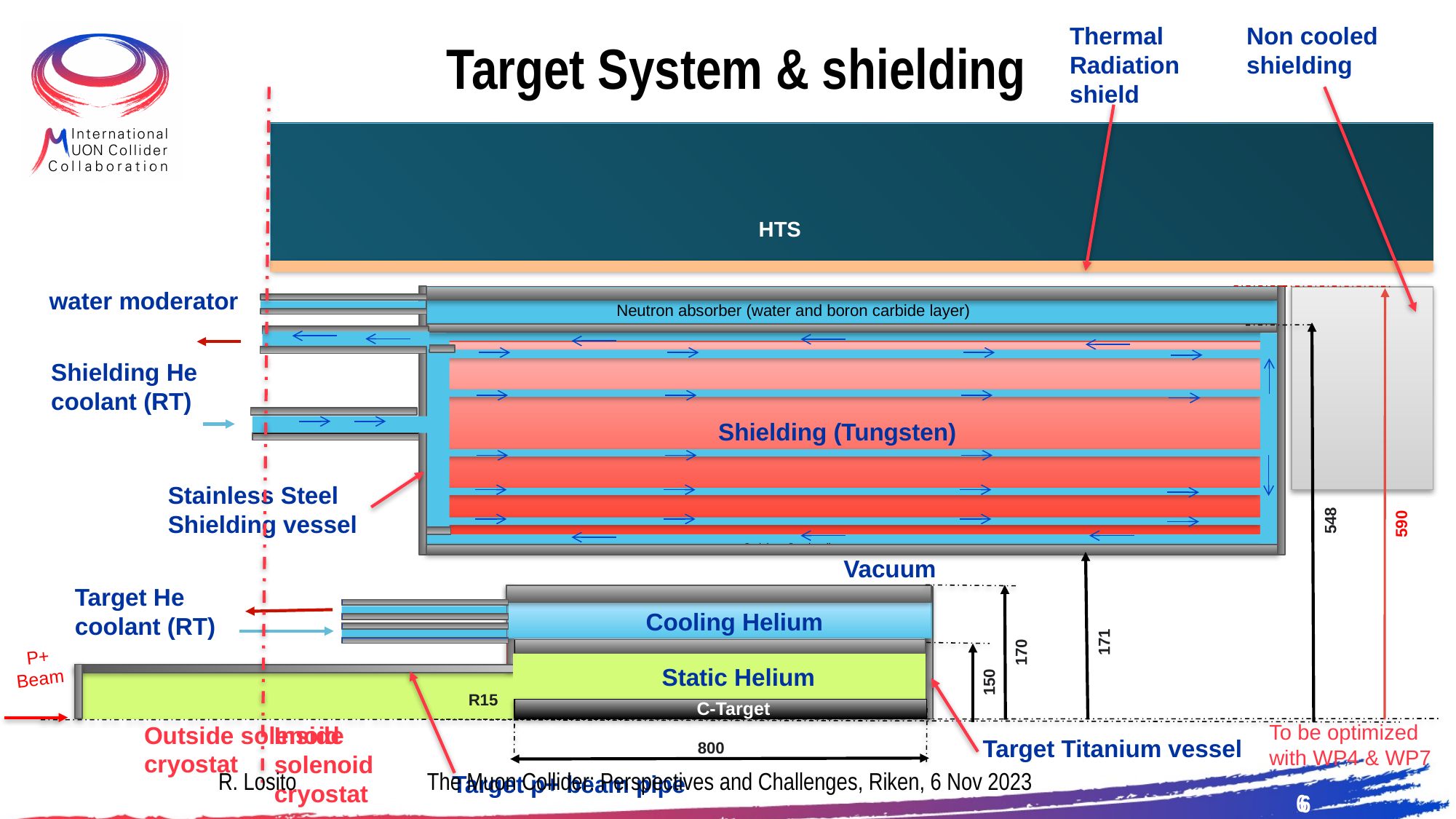

Thermal Radiation shield
Non cooled shielding
# Target System & shielding

HTS

water moderator

Neutron absorber (water and boron carbide layer)

Shielding He coolant (RT)

Shielding (Tungsten)

Stainless Steel Shielding vessel
548

590

Stainless Steel wall

Vacuum
Titanium Outer Vessel

Cooling Helium

170
Target He coolant (RT)

171

Static Helium
150
P+ Beam

R15
C-Target

800

To be optimized with WP4 & WP7
Outside solenoid cryostat
Inside solenoid cryostat
Target Titanium vessel
Target p+ beam pipe
R. Losito                        The Muon Collider: Perspectives and Challenges, Riken, 6 Nov 2023
6
6